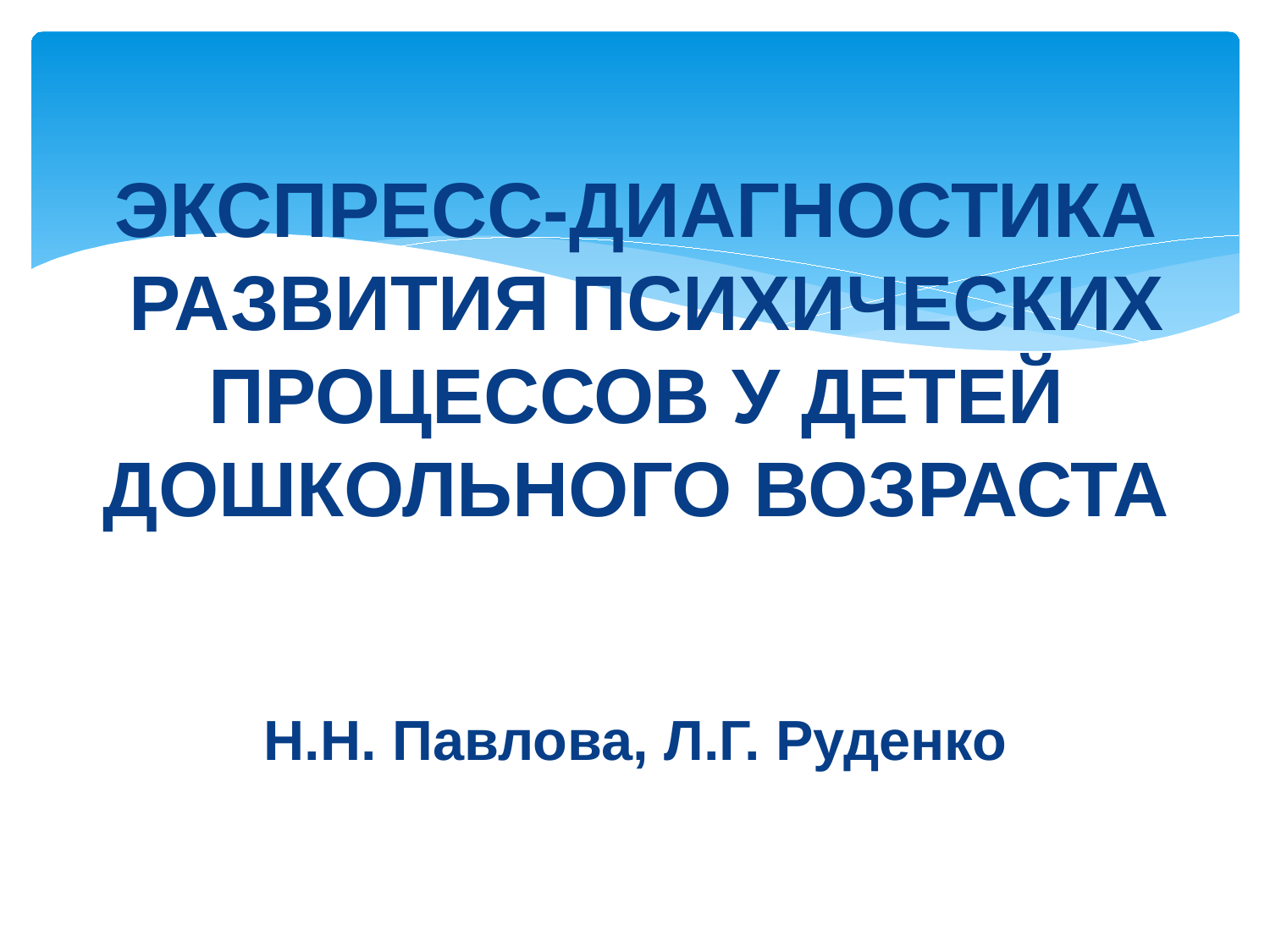

# ЭКСПРЕСС-ДИАГНОСТИКА РАЗВИТИЯ ПСИХИЧЕСКИХ ПРОЦЕССОВ У ДЕТЕЙ ДОШКОЛЬНОГО ВОЗРАСТА

Н.Н. Павлова, Л.Г. Руденко